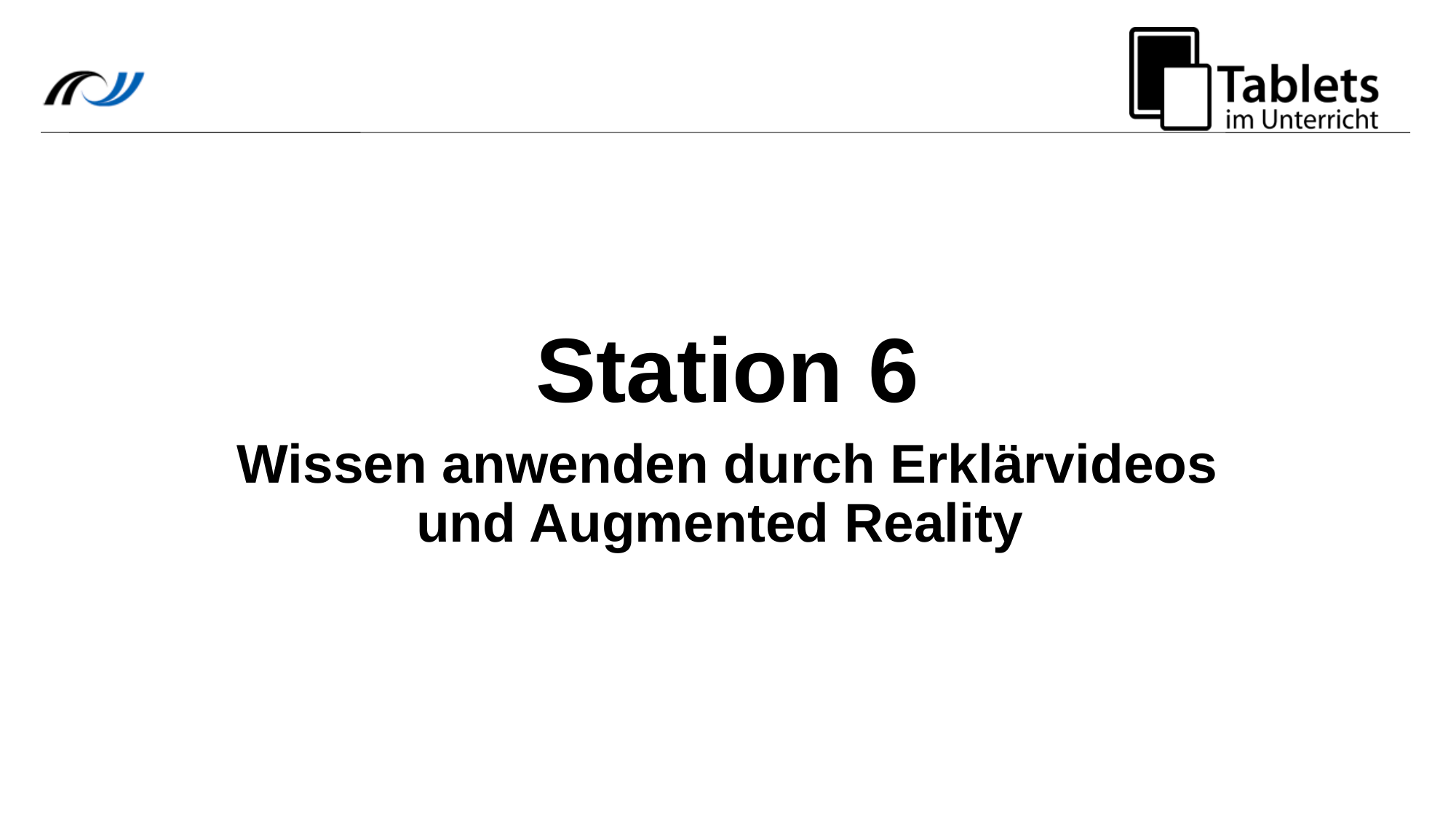

Station 6
Wissen anwenden durch Erklärvideos und Augmented Reality